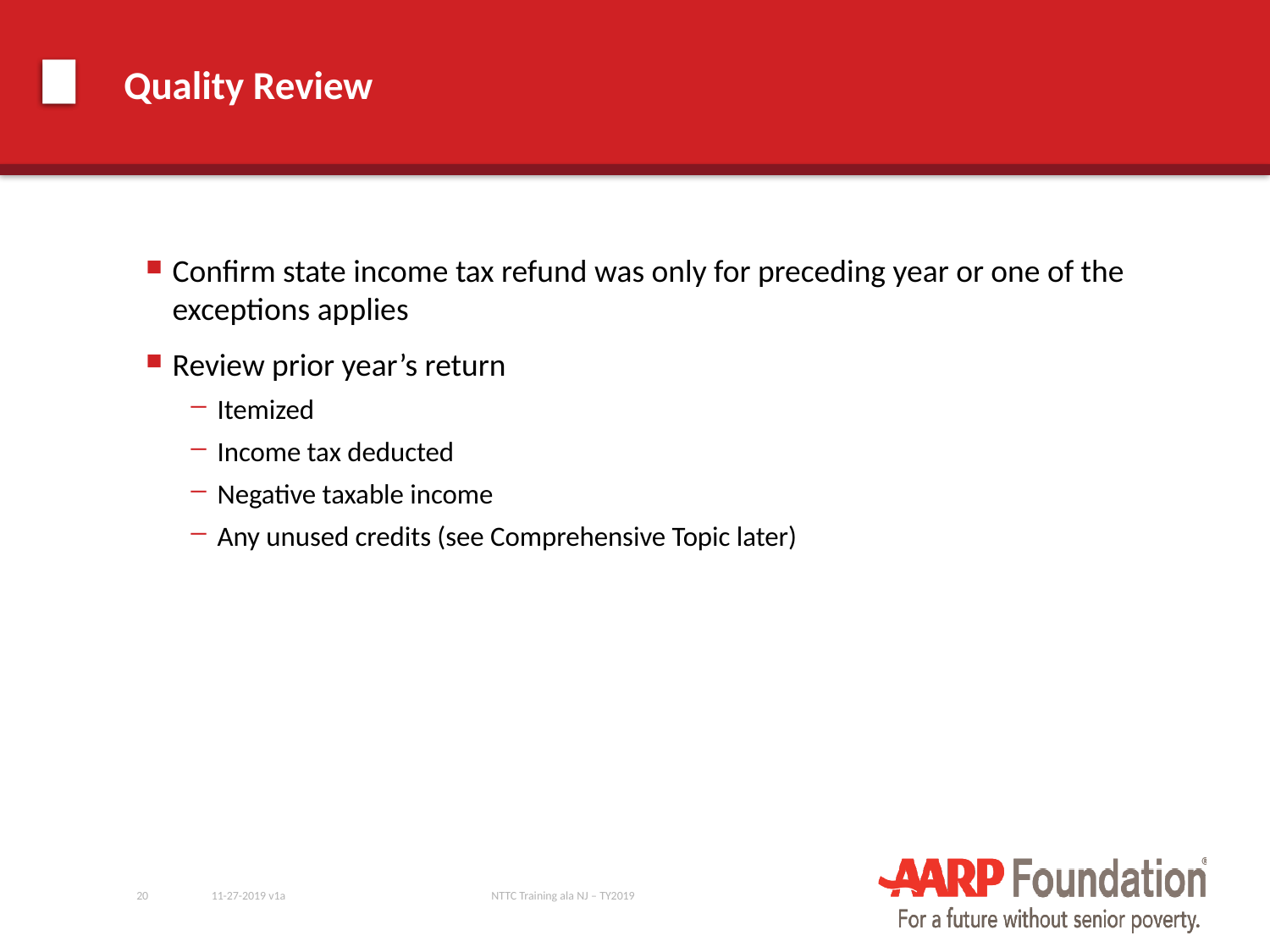

# Quality Review
Confirm state income tax refund was only for preceding year or one of the exceptions applies
Review prior year’s return
Itemized
Income tax deducted
Negative taxable income
Any unused credits (see Comprehensive Topic later)
20
11-27-2019 v1a
NTTC Training ala NJ – TY2019